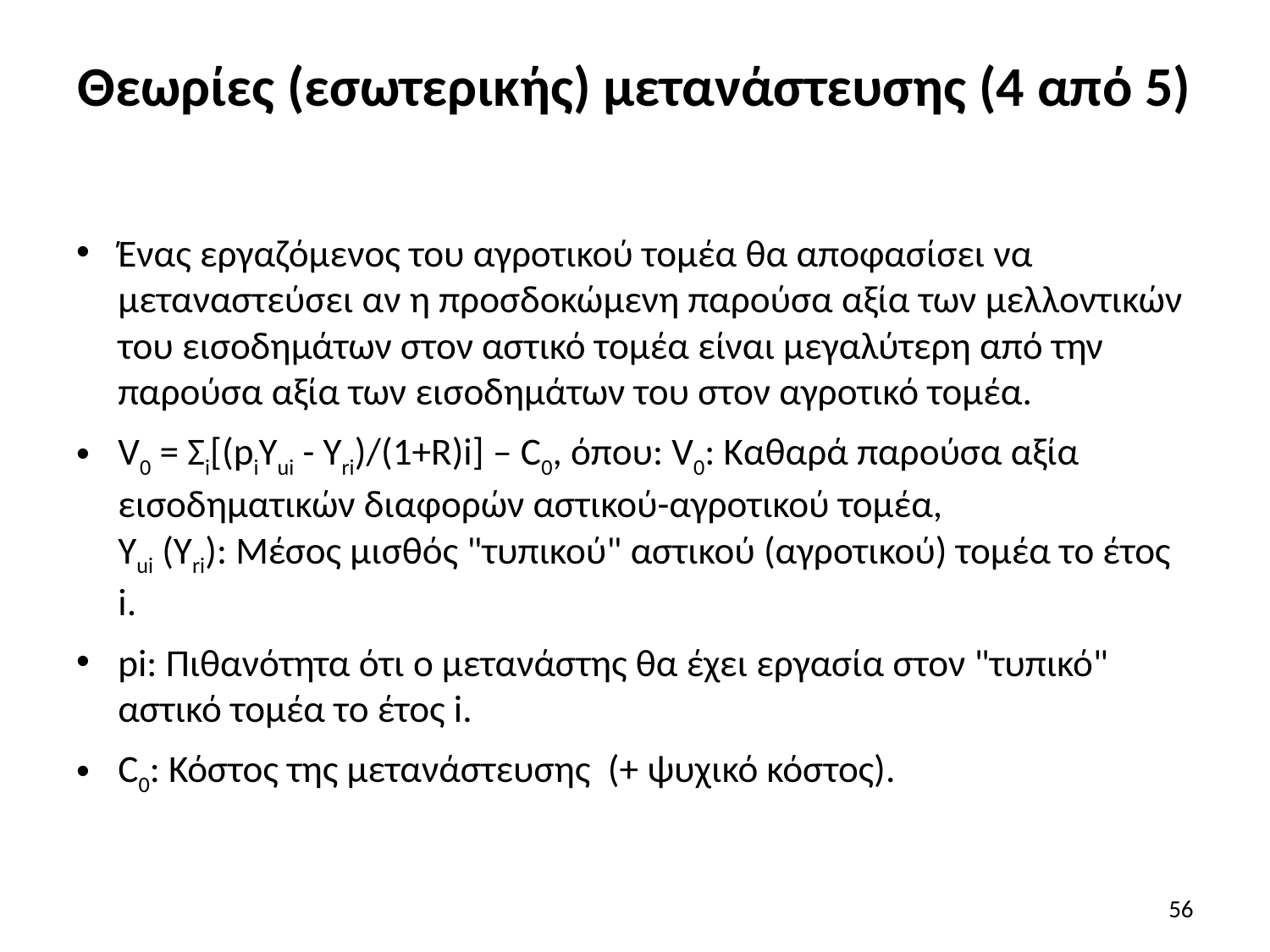

# Θεωρίες (εσωτερικής) μετανάστευσης (4 από 5)
Ένας εργαζόμενος του αγροτικού τομέα θα αποφασίσει να μεταναστεύσει αν η προσδοκώμενη παρούσα αξία των μελλοντικών του εισοδημάτων στον αστικό τομέα είναι μεγαλύτερη από την παρούσα αξία των εισοδημάτων του στον αγροτικό τομέα.
V0 = Σi[(piYui - Yri)/(1+R)i] – C0, όπου: V0: Καθαρά παρούσα αξία εισοδηματικών διαφορών αστικού-αγροτικού τομέα,
Yui (Yri): Μέσος μισθός "τυπικού" αστικού (αγροτικού) τομέα το έτος i.
pi: Πιθανότητα ότι ο μετανάστης θα έχει εργασία στον "τυπικό" αστικό τομέα το έτος i.
C0: Κόστος της μετανάστευσης  (+ ψυχικό κόστος).
56